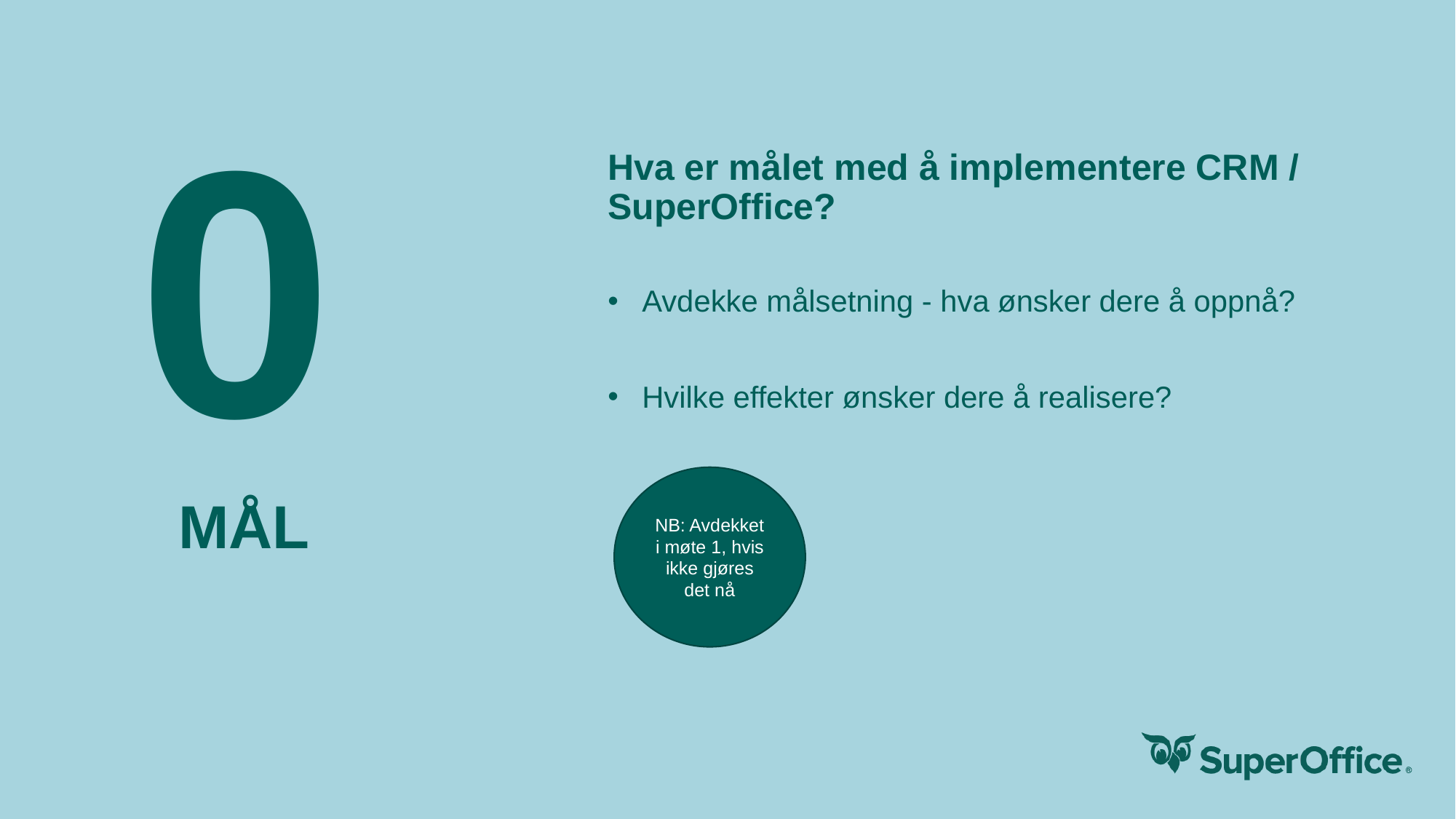

# 0
Hva er målet med å implementere CRM / SuperOffice?
Avdekke målsetning - hva ønsker dere å oppnå?

Hvilke effekter ønsker dere å realisere?
NB: Avdekket i møte 1, hvis ikke gjøres det nå
MÅL